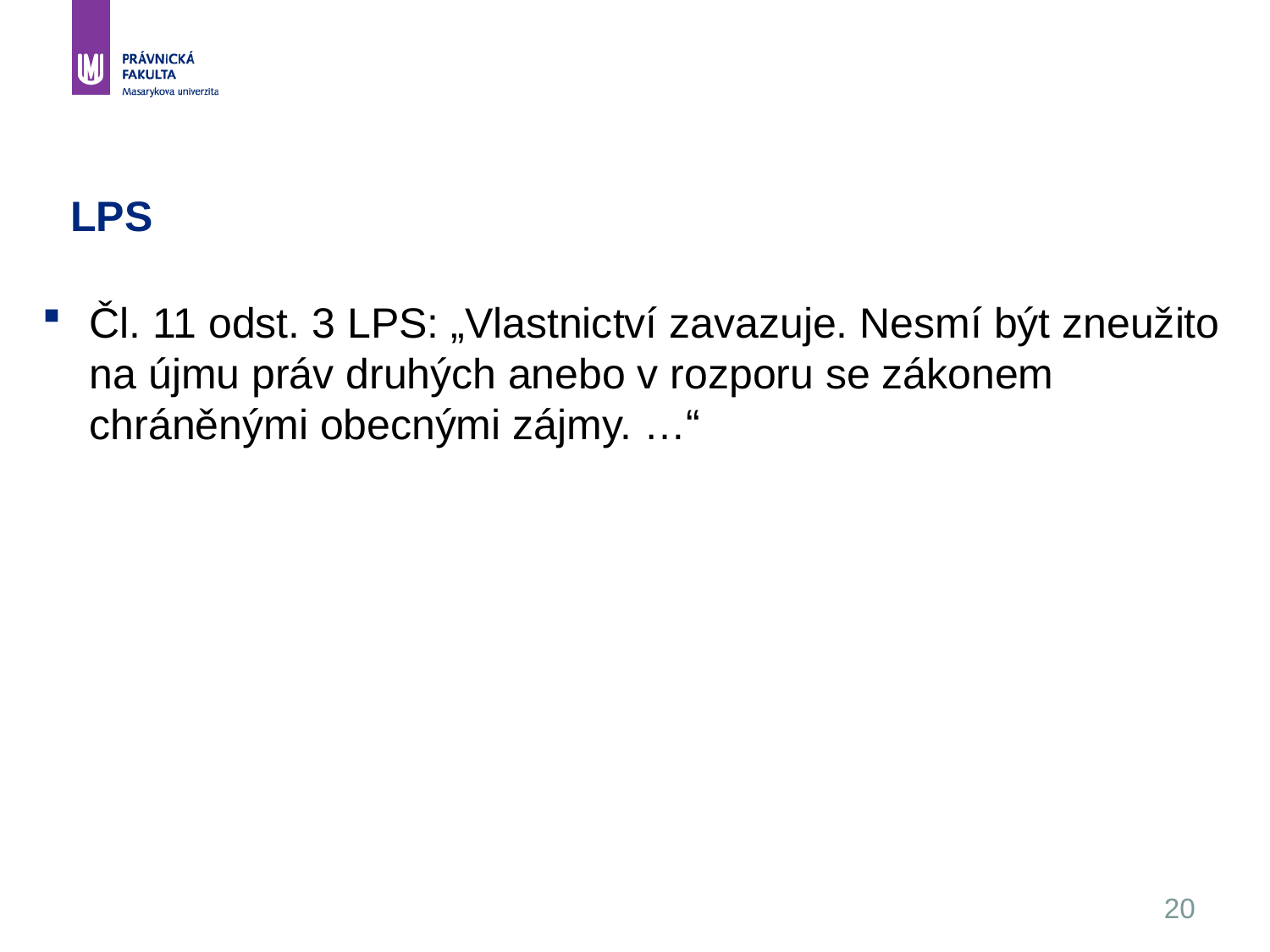

20
# LPS
Čl. 11 odst. 3 LPS: „Vlastnictví zavazuje. Nesmí být zneužito na újmu práv druhých anebo v rozporu se zákonem chráněnými obecnými zájmy. …“